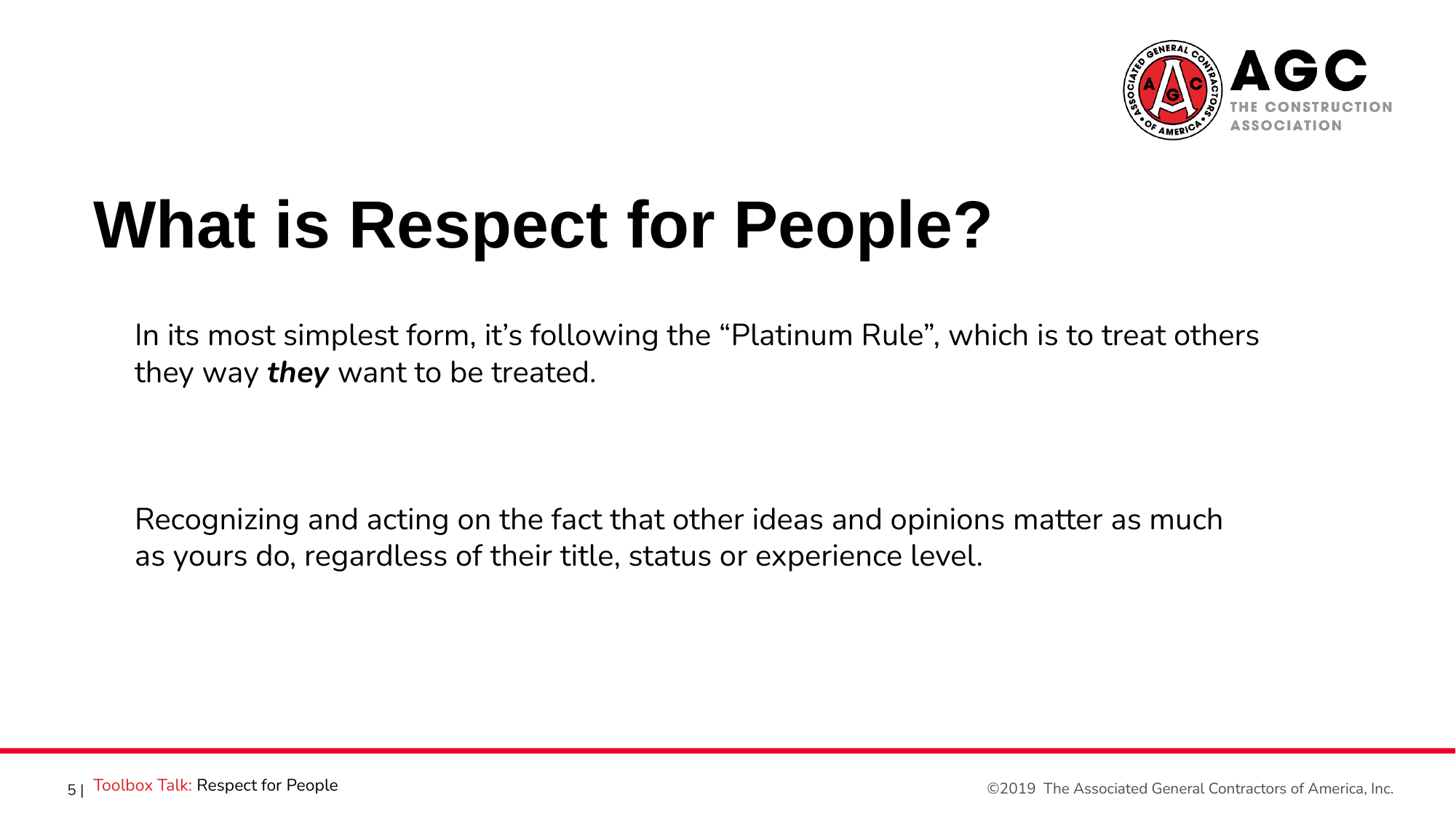

What is Respect for People?
In its most simplest form, it’s following the “Platinum Rule”, which is to treat others they way they want to be treated.

Recognizing and acting on the fact that other ideas and opinions matter as much as yours do, regardless of their title, status or experience level.

Toolbox Talk: Respect for People